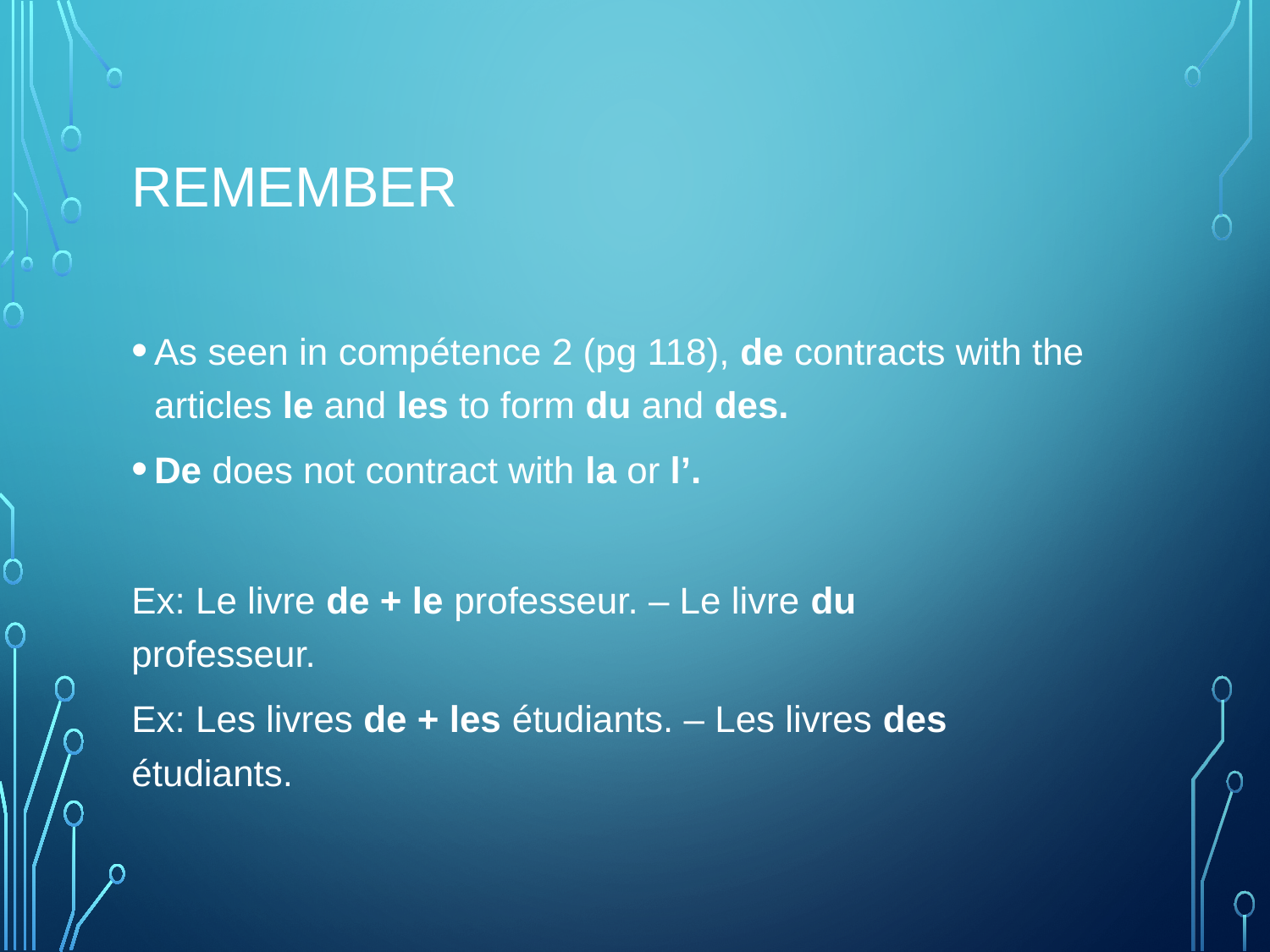

# Remember
As seen in compétence 2 (pg 118), de contracts with the articles le and les to form du and des.
De does not contract with la or l’.

Ex: Le livre de + le professeur. – Le livre du 						 	professeur.
Ex: Les livres de + les étudiants. – Les livres des 						        étudiants.